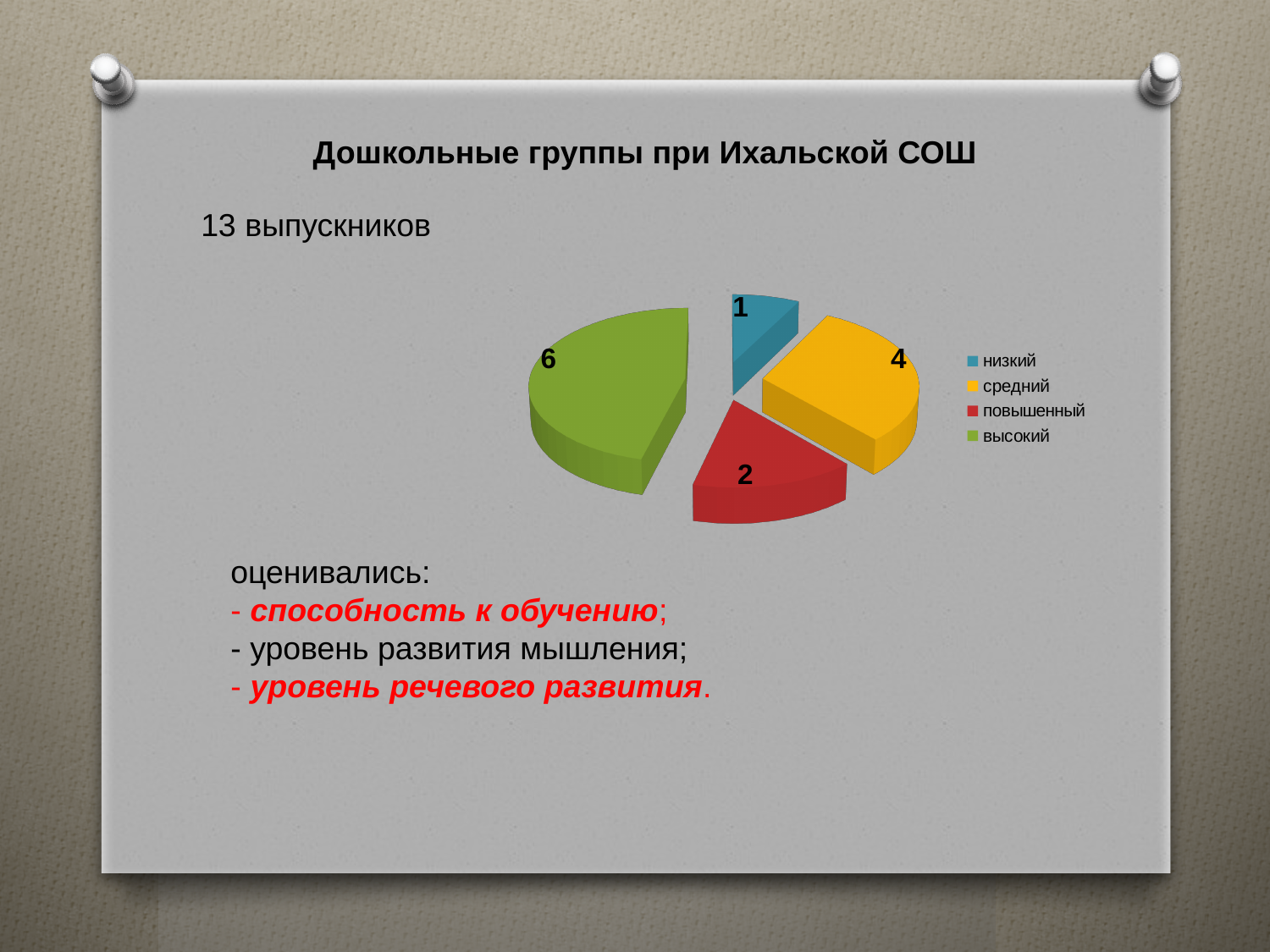

Дошкольные группы при Ихальской СОШ
13 выпускников

[unsupported chart]

оценивались:
- способность к обучению;
- уровень развития мышления;
- уровень речевого развития.